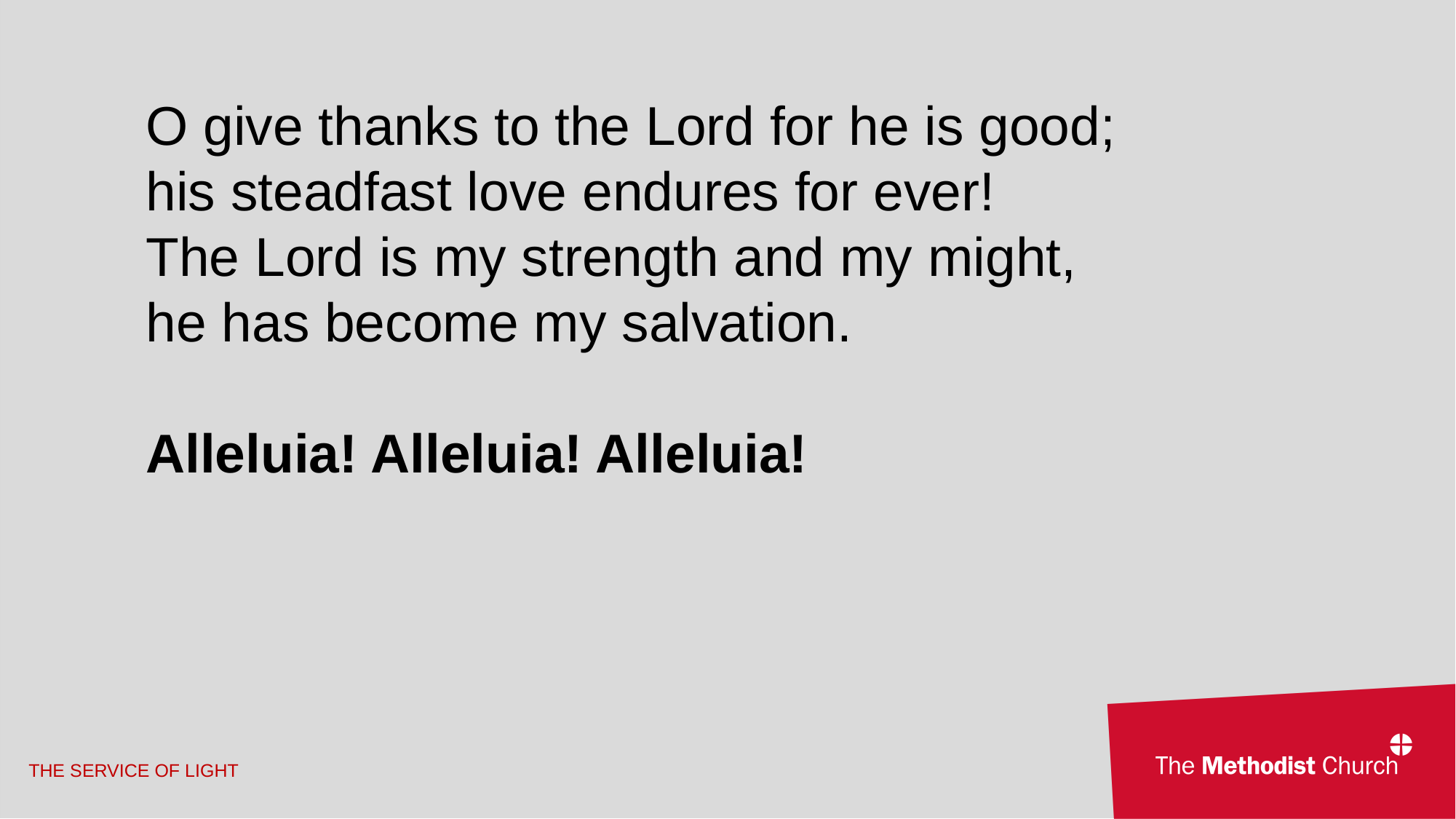

O give thanks to the Lord for he is good;
his steadfast love endures for ever!
The Lord is my strength and my might,
he has become my salvation.

Alleluia! Alleluia! Alleluia!